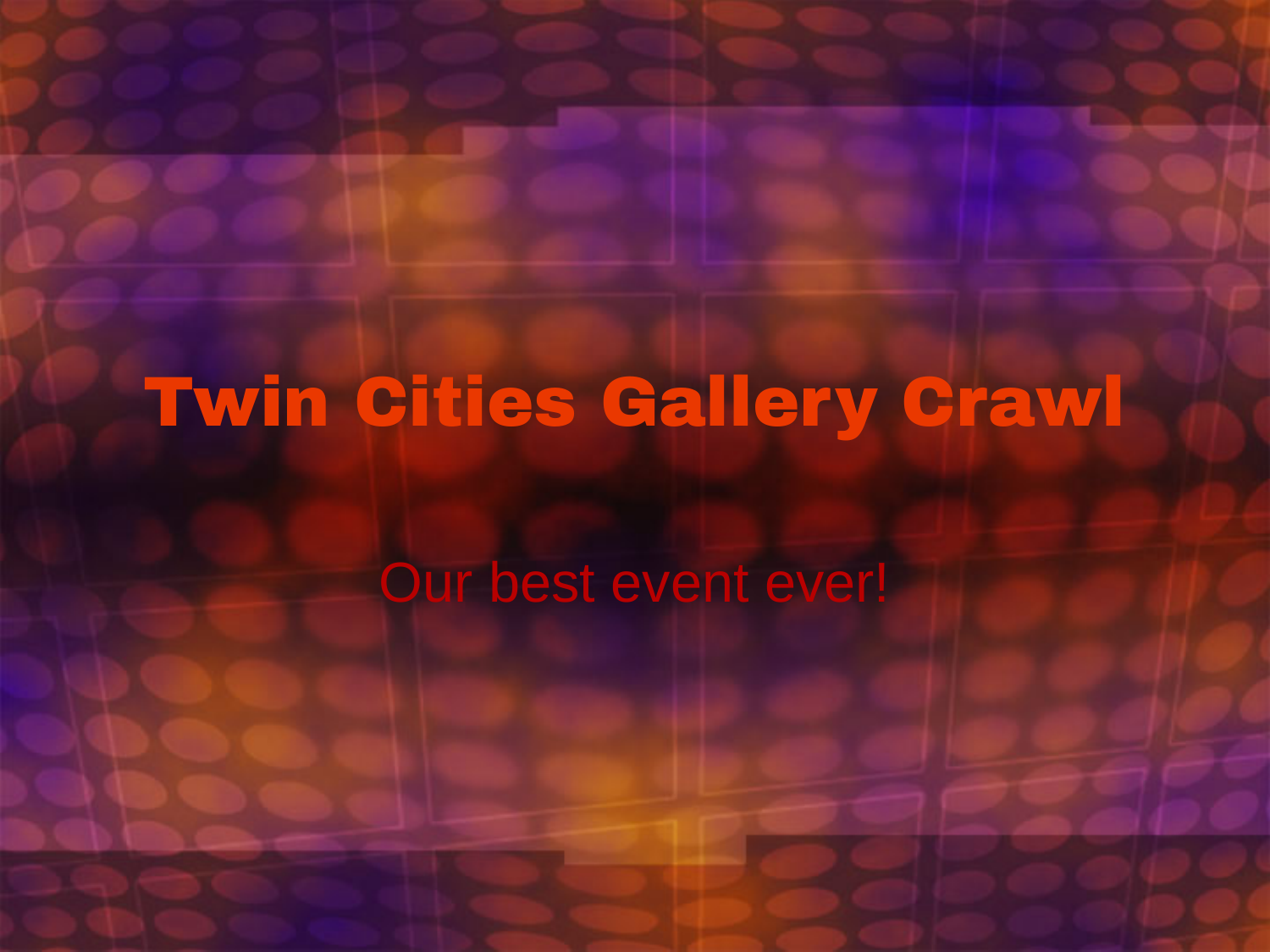

# Twin Cities Gallery Crawl
Our best event ever!